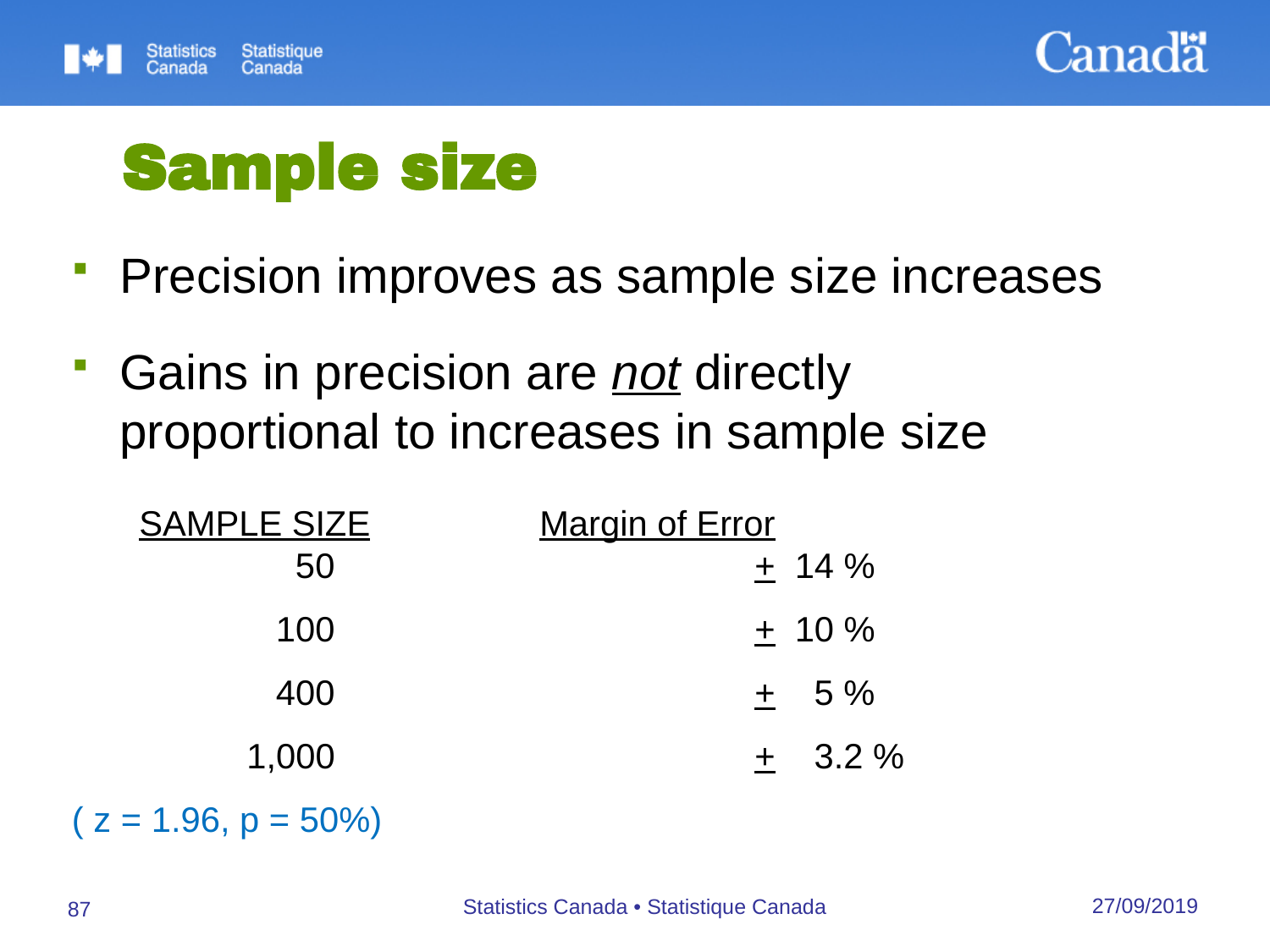

# Sample size

Precision improves as sample size increases
Gains in precision are not directly proportional to increases in sample size

	  SAMPLE SIZE		    Margin of Error
		     50				+  14 %
		   100	   			+  10 %
		   400	   			+    5 %
		1,000				+    3.2 %
( z = 1.96, p = 50%)

27/09/2019
Statistics Canada • Statistique Canada
87